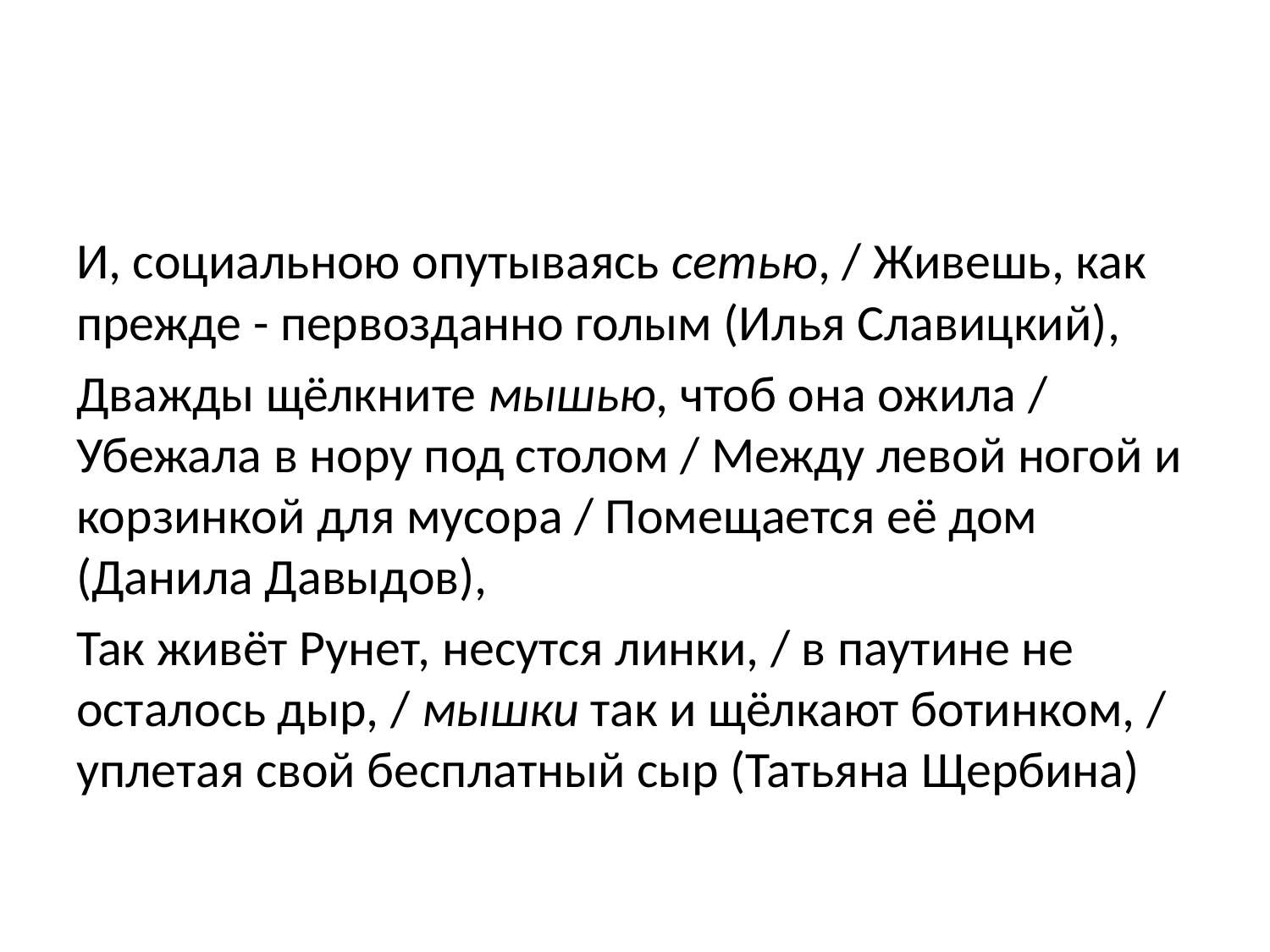

#
И, социальною опутываясь сетью, / Живешь, как прежде - первозданно голым (Илья Славицкий),
Дважды щёлкните мышью, чтоб она ожила / Убежала в нору под столом / Между левой ногой и корзинкой для мусора / Помещается её дом (Данила Давыдов),
Так живёт Рунет, несутся линки, / в паутине не осталось дыр, / мышки так и щёлкают ботинком, / уплетая свой бесплатный сыр (Татьяна Щербина)